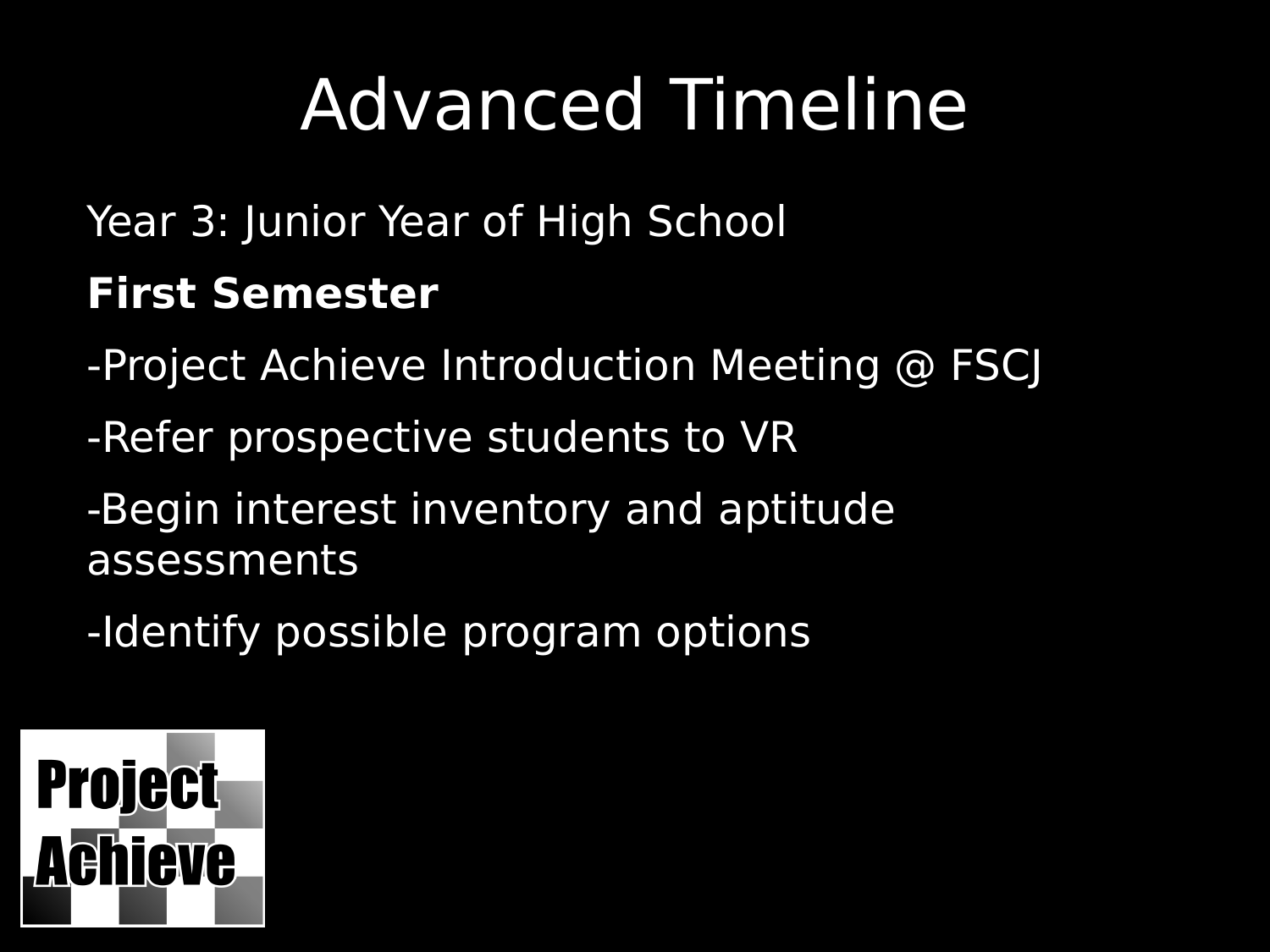

Advanced Timeline
Year 3: Junior Year of High School
First Semester
-Project Achieve Introduction Meeting @ FSCJ
-Refer prospective students to VR
-Begin interest inventory and aptitude assessments
-Identify possible program options